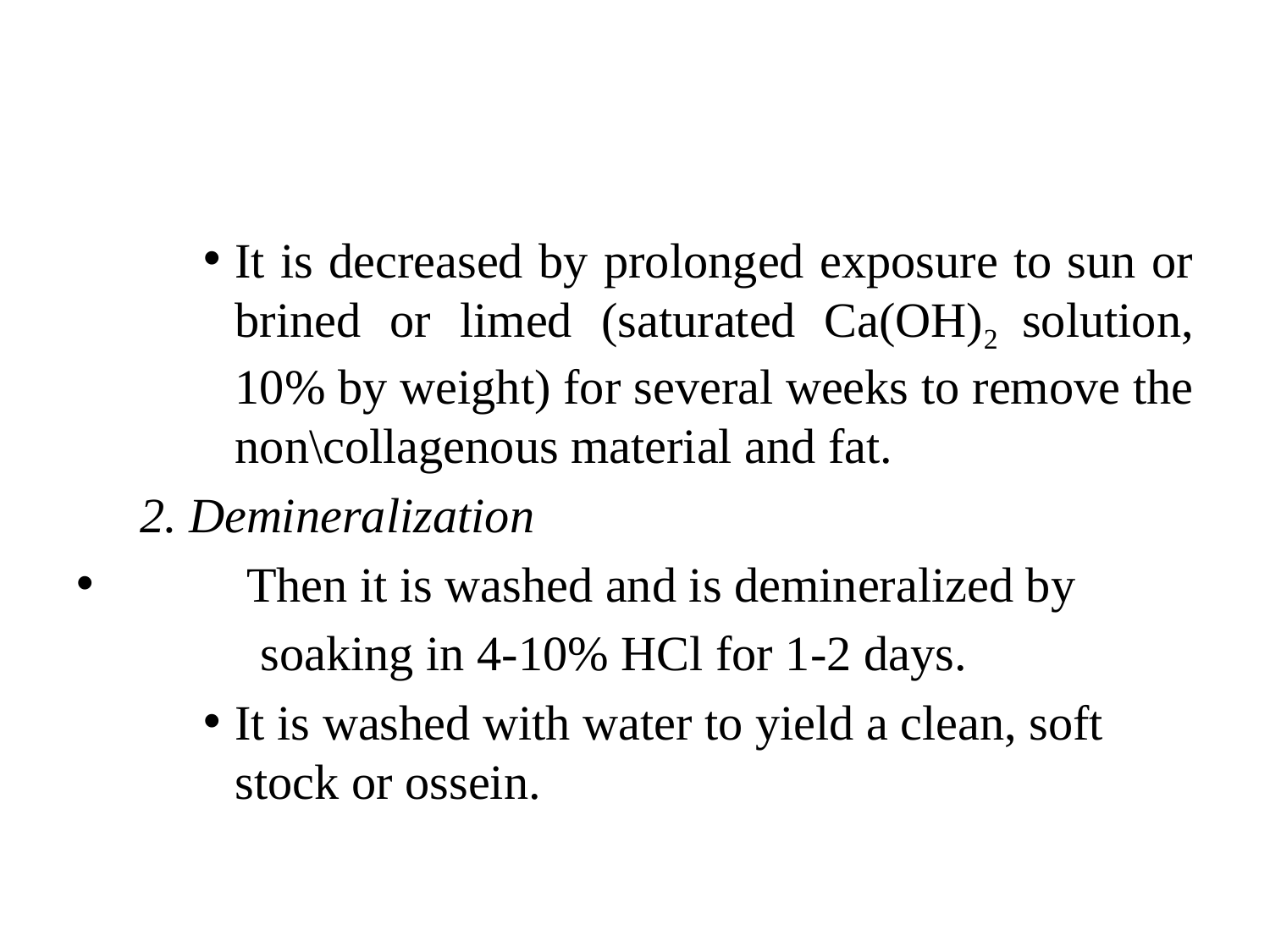

#
It is decreased by prolonged exposure to sun or brined or limed (saturated Ca(OH)2 solution, 10% by weight) for several weeks to remove the non\collagenous material and fat.
2. Demineralization
          Then it is washed and is demineralized by
               soaking in 4-10% HCl for 1-2 days.
It is washed with water to yield a clean, soft stock or ossein.